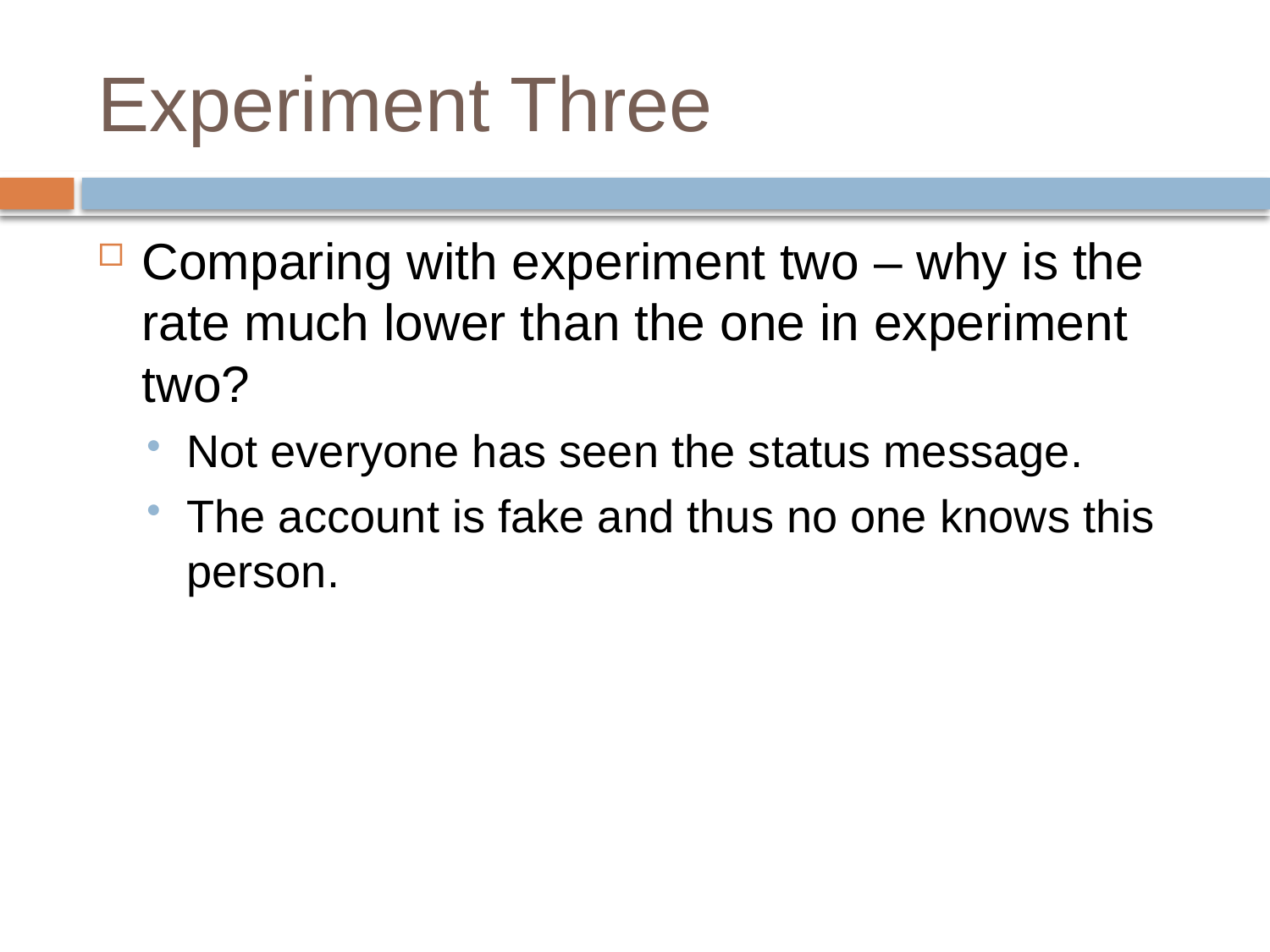

# Experiment Three
Comparing with experiment two – why is the rate much lower than the one in experiment two?
Not everyone has seen the status message.
The account is fake and thus no one knows this person.